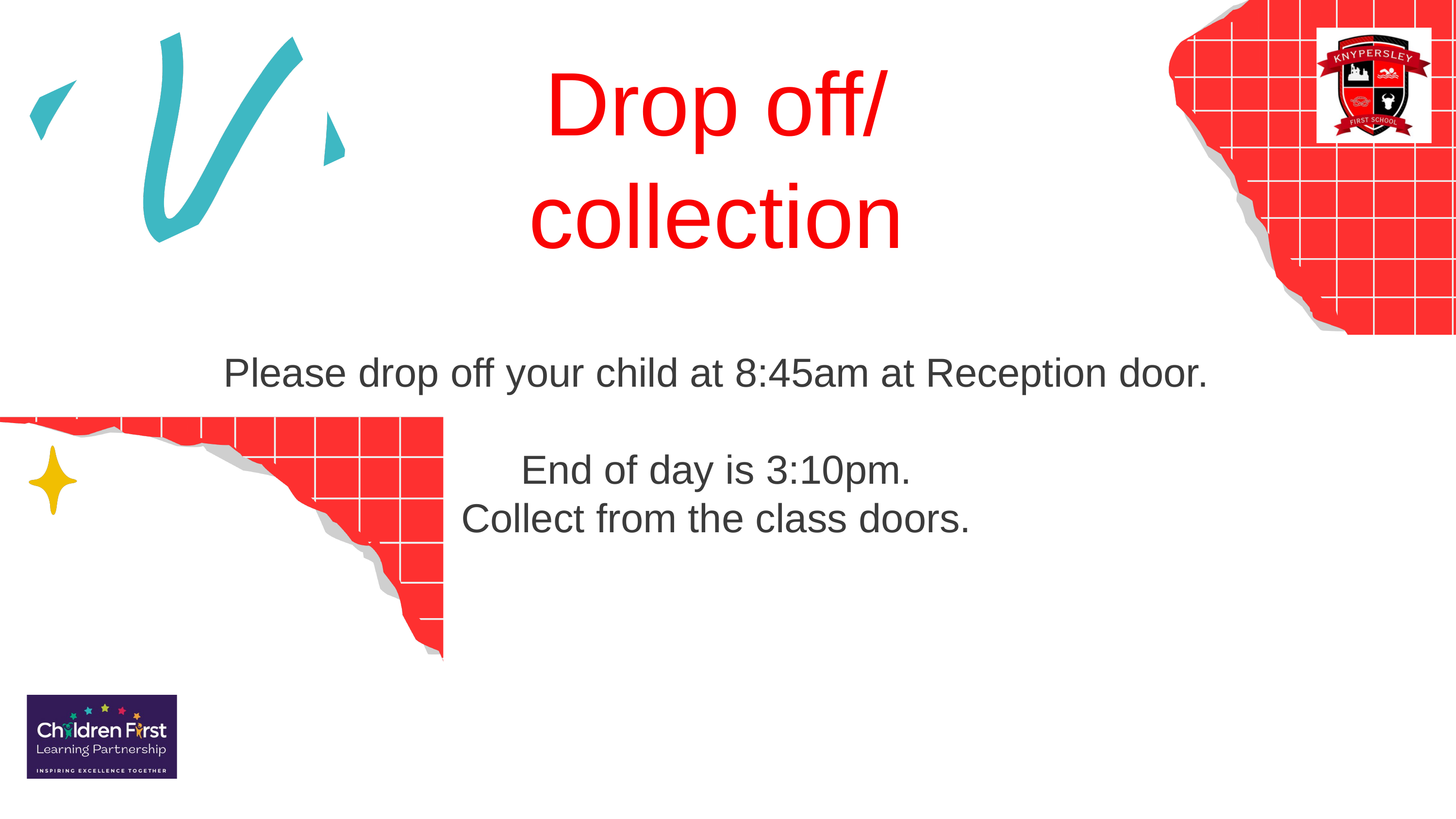

Drop off/ collection
Please drop off your child at 8:45am at Reception door.

End of day is 3:10pm.
Collect from the class doors.